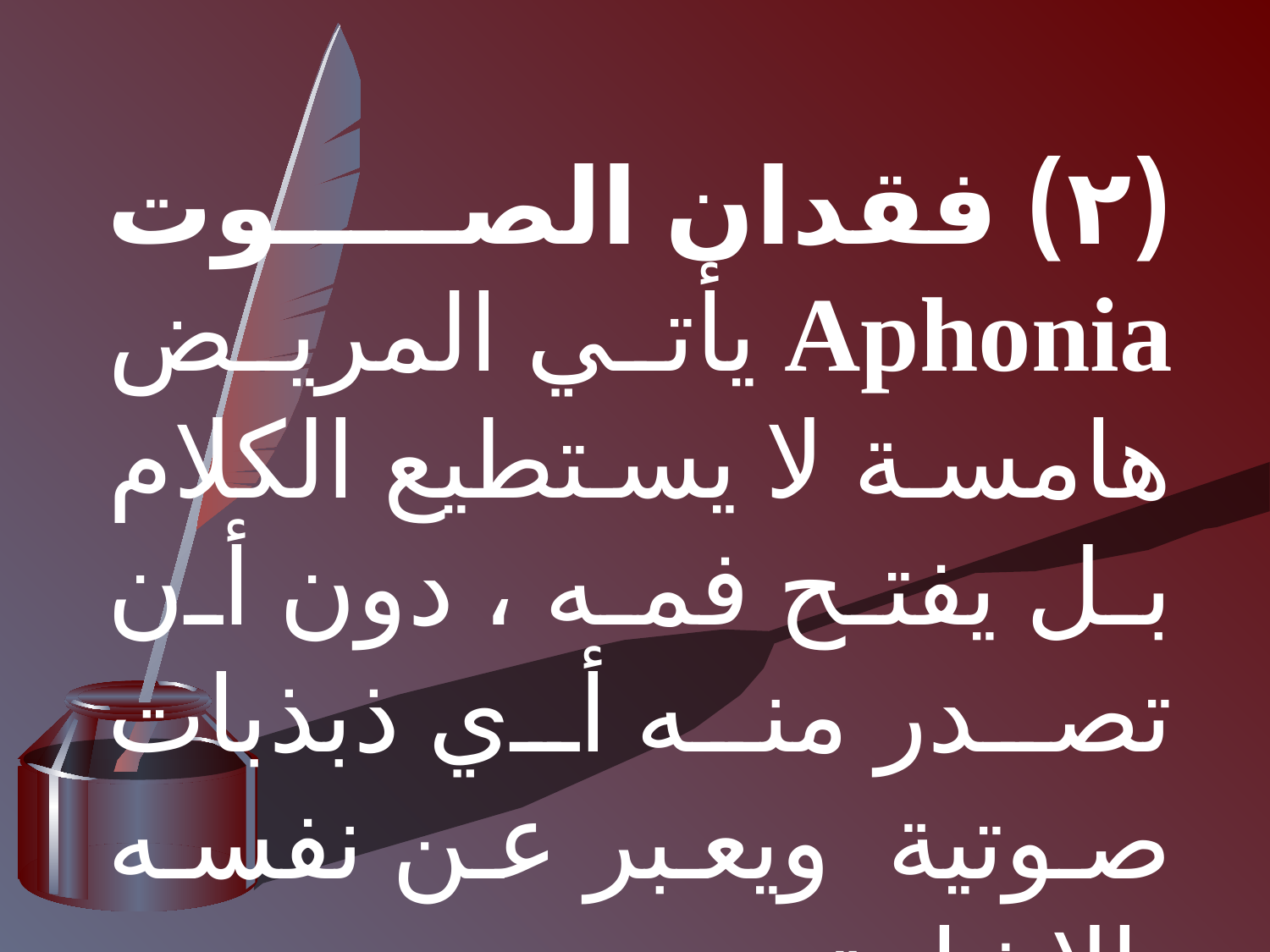

(۲) فقدان الصوت Aphonia يأتي المريض هامسة لا يستطيع الكلام بل يفتح فمه ، دون أن تصدر منه أي ذبذبات صوتية  ويعبر عن نفسه بالإشارة .